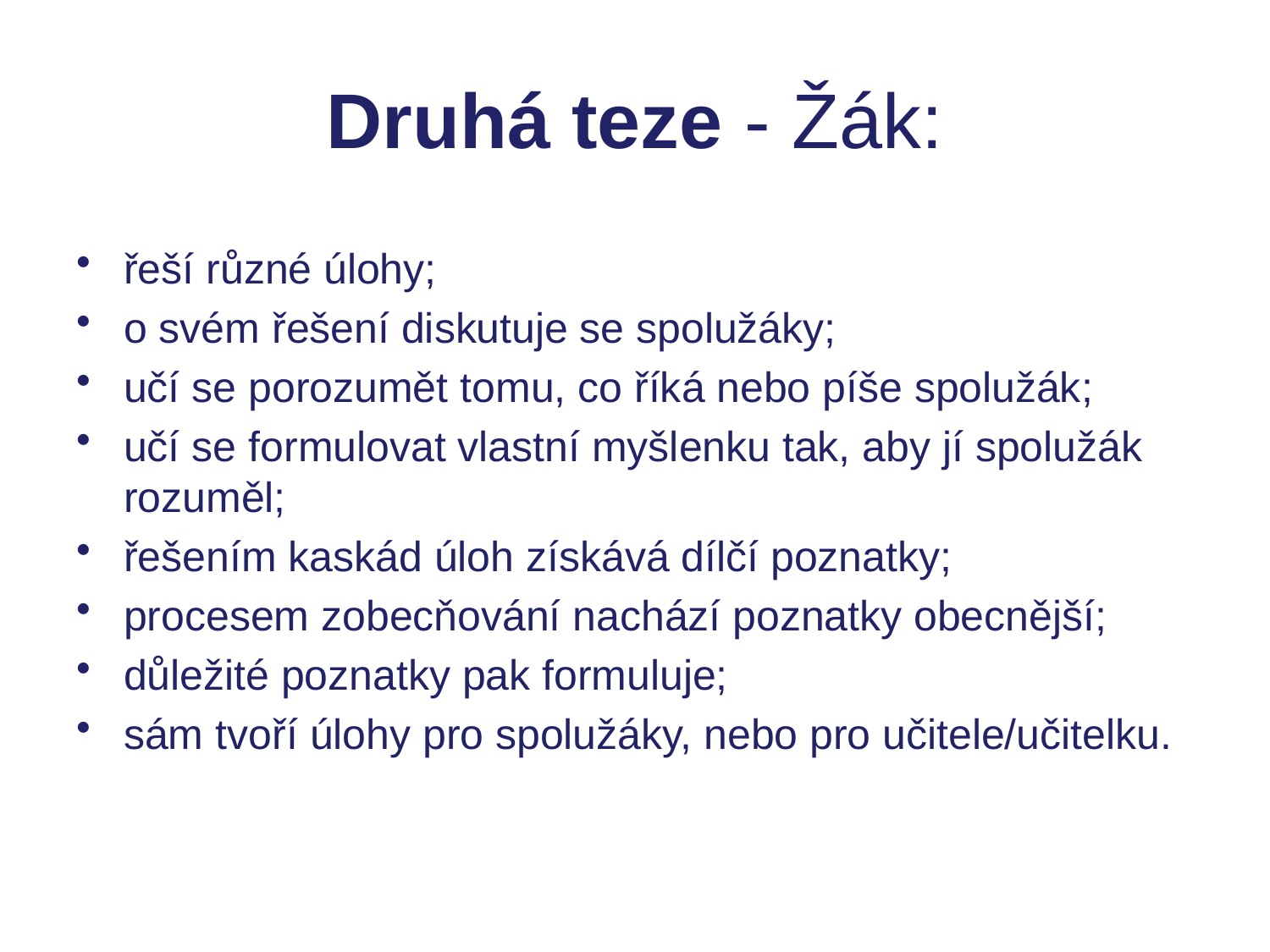

# Druhá teze - Žák:

řeší různé úlohy;
o svém řešení diskutuje se spolužáky;
učí se porozumět tomu, co říká nebo píše spolužák;
učí se formulovat vlastní myšlenku tak, aby jí spolužák rozuměl;
řešením kaskád úloh získává dílčí poznatky;
procesem zobecňování nachází poznatky obecnější;
důležité poznatky pak formuluje;
sám tvoří úlohy pro spolužáky, nebo pro učitele/učitelku.